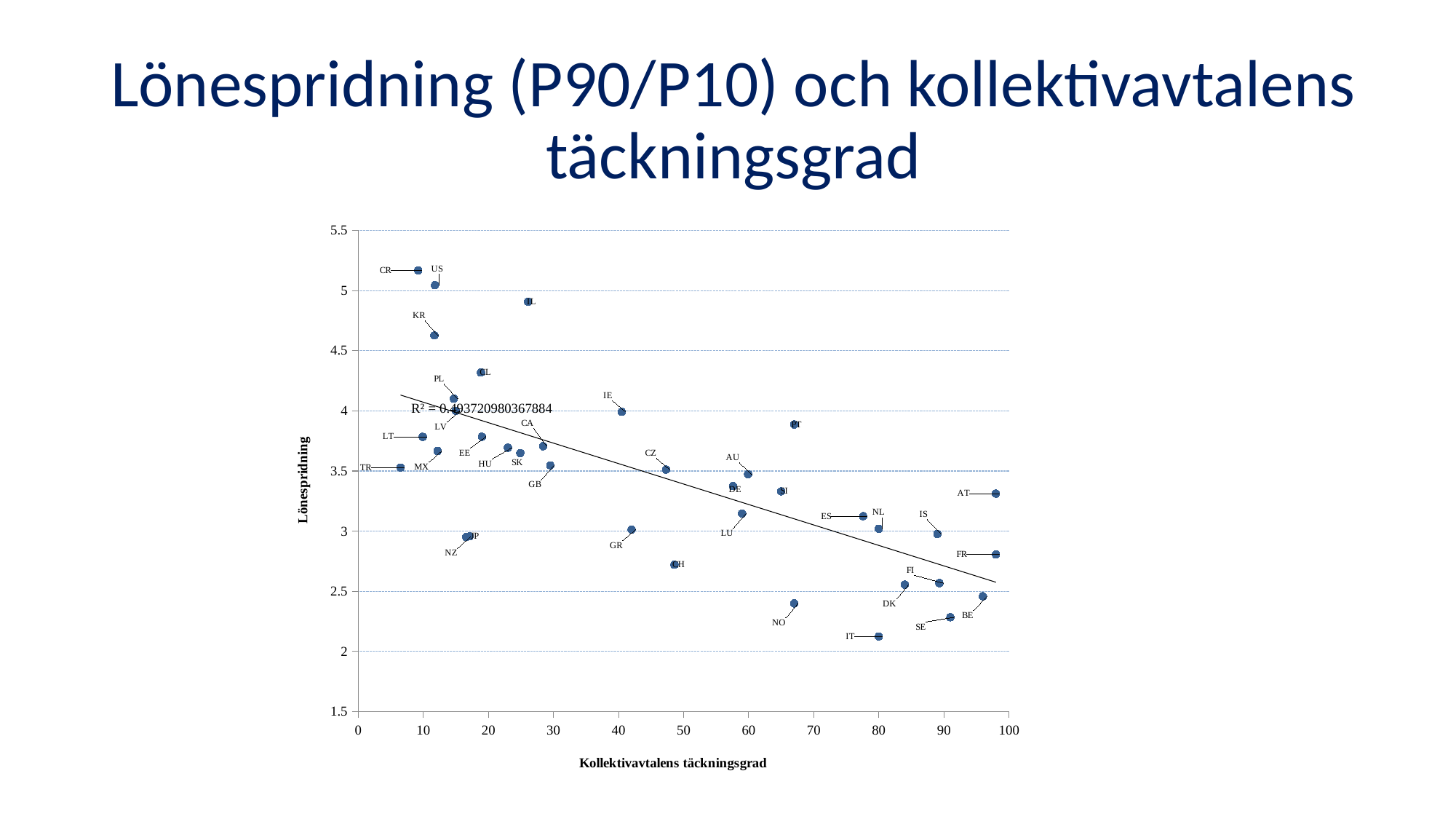

# Lönespridning (P90/P10) och kollektivavtalens täckningsgrad

### Chart

| Category |  |
|---|---|